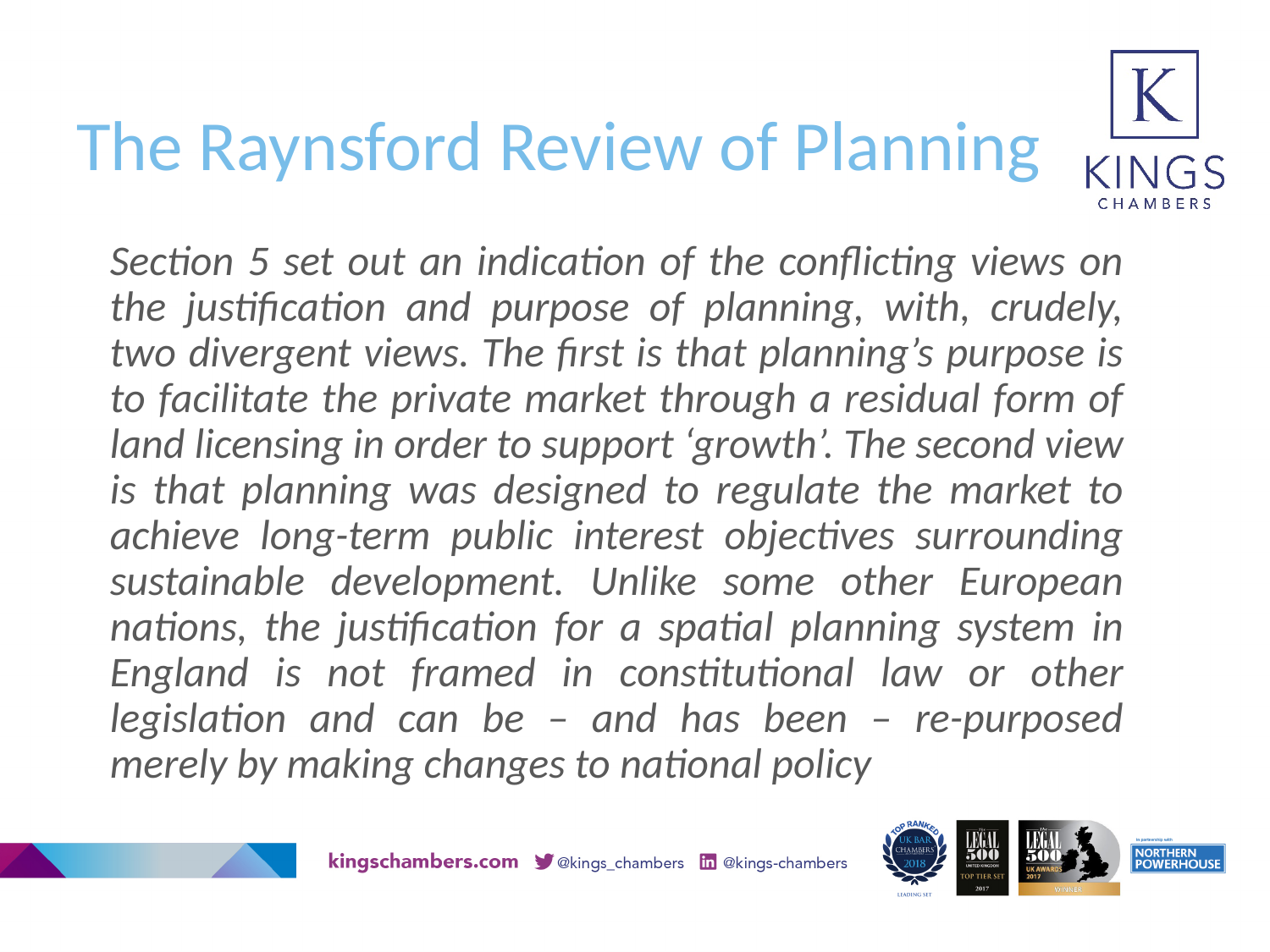

# The Raynsford Review of Planning
Section 5 set out an indication of the conflicting views on the justification and purpose of planning, with, crudely, two divergent views. The first is that planning’s purpose is to facilitate the private market through a residual form of land licensing in order to support ‘growth’. The second view is that planning was designed to regulate the market to achieve long-term public interest objectives surrounding sustainable development. Unlike some other European nations, the justification for a spatial planning system in England is not framed in constitutional law or other legislation and can be – and has been – re-purposed merely by making changes to national policy